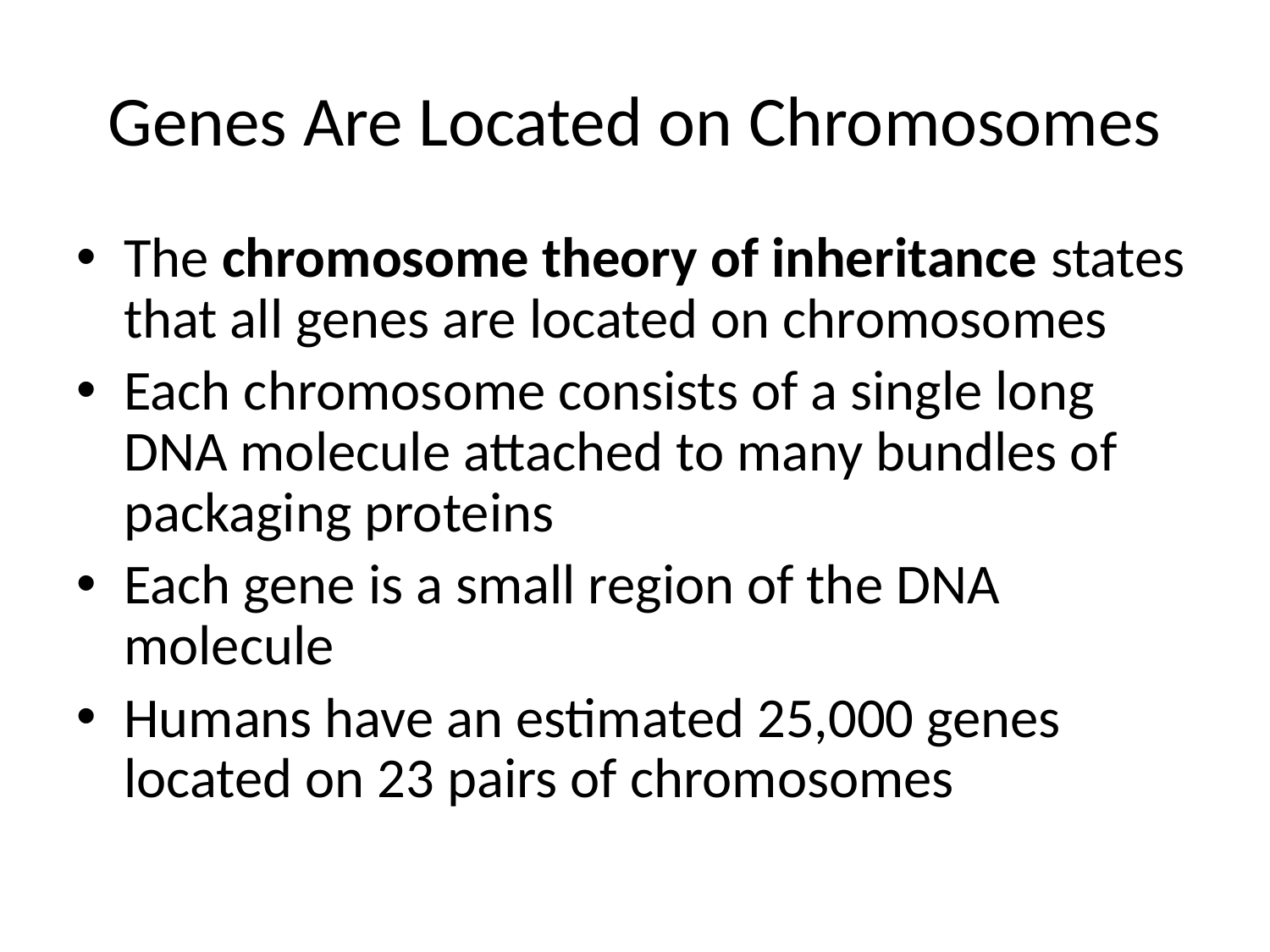

# Genes Are Located on Chromosomes
The chromosome theory of inheritance states that all genes are located on chromosomes
Each chromosome consists of a single long DNA molecule attached to many bundles of packaging proteins
Each gene is a small region of the DNA molecule
Humans have an estimated 25,000 genes located on 23 pairs of chromosomes